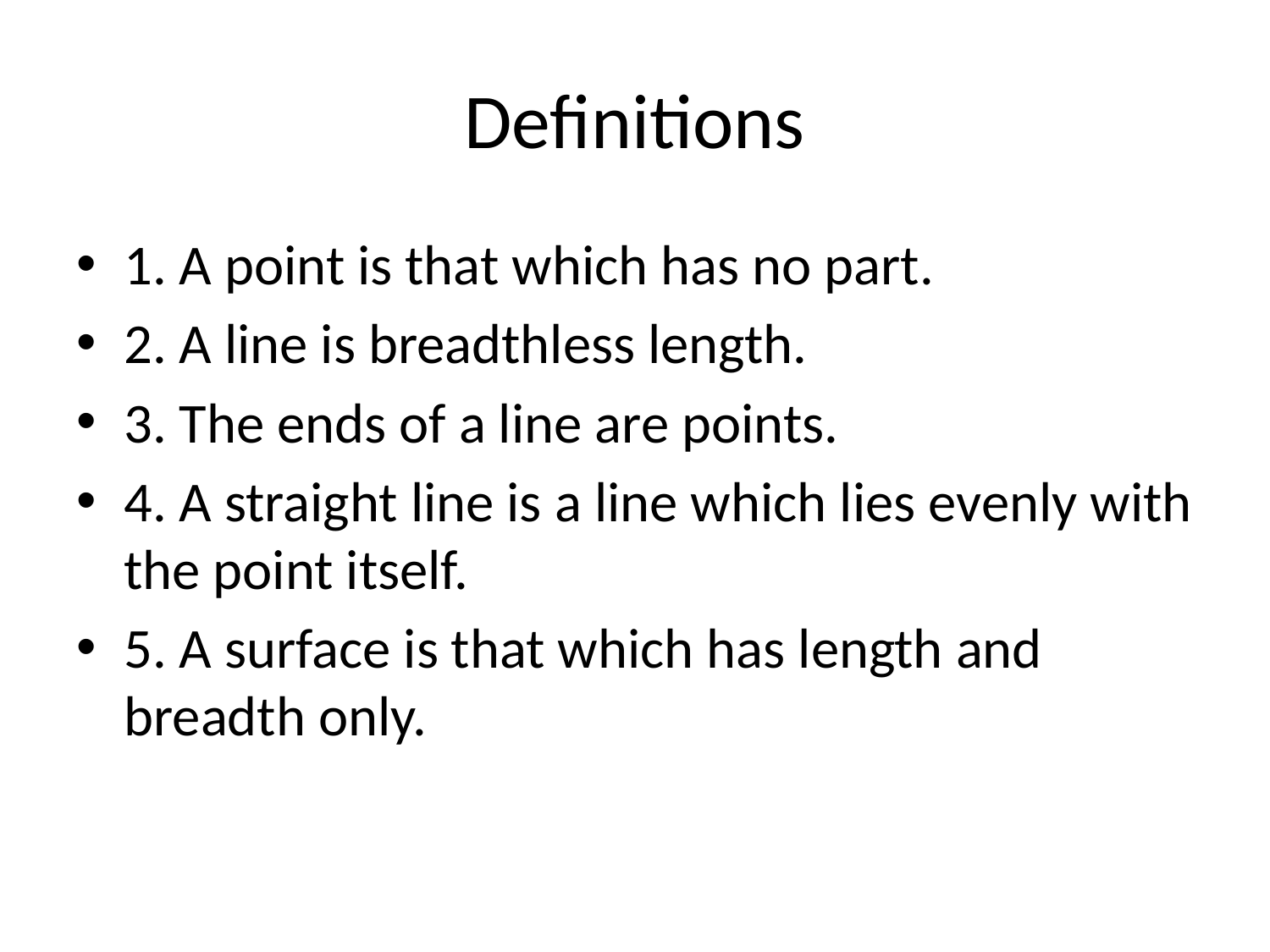

# Definitions
1. A point is that which has no part.
2. A line is breadthless length.
3. The ends of a line are points.
4. A straight line is a line which lies evenly with the point itself.
5. A surface is that which has length and breadth only.